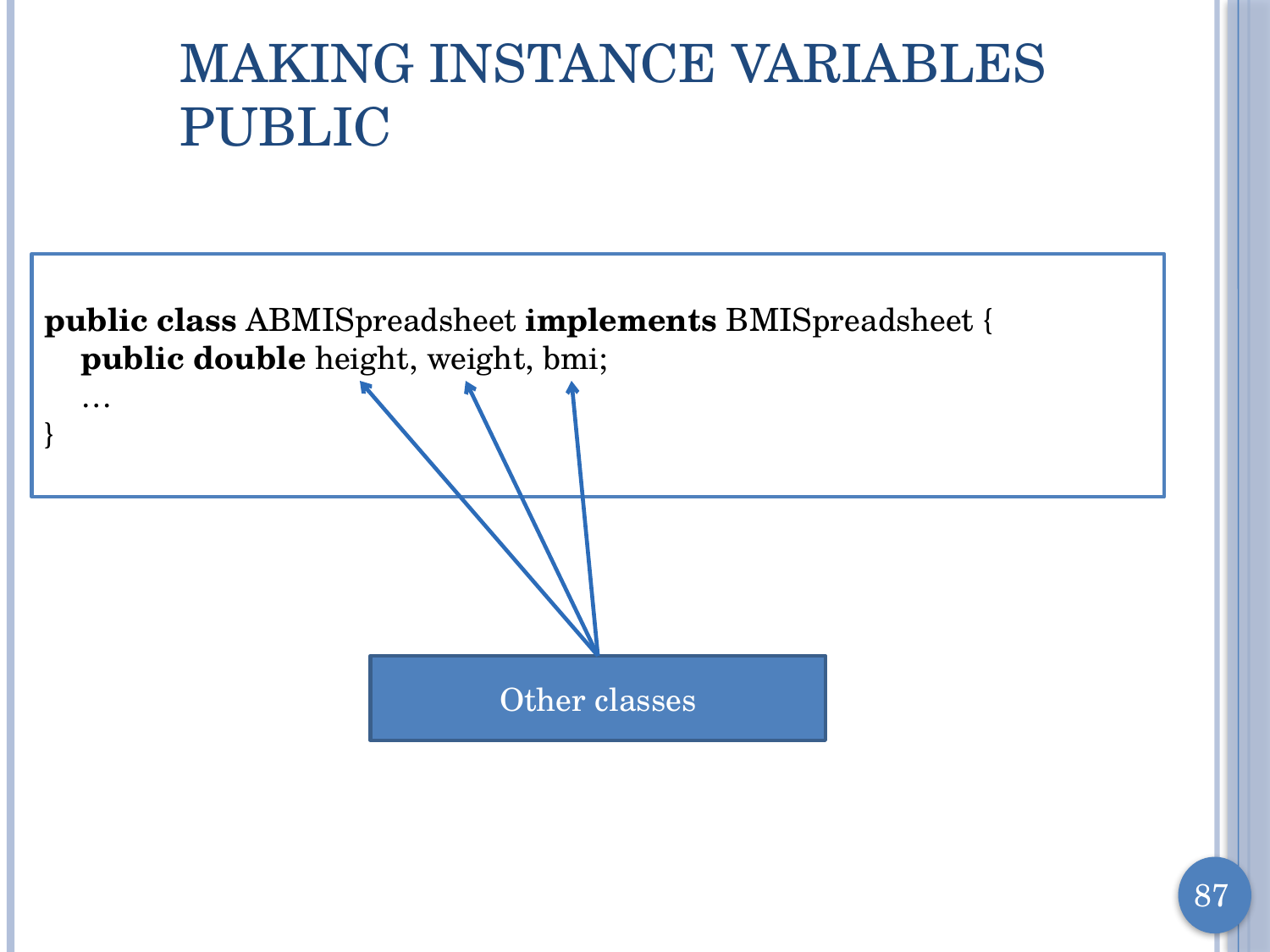

# Making Instance Variables Public
public class ABMISpreadsheet implements BMISpreadsheet {
    public double height, weight, bmi;
    …
}
Other classes